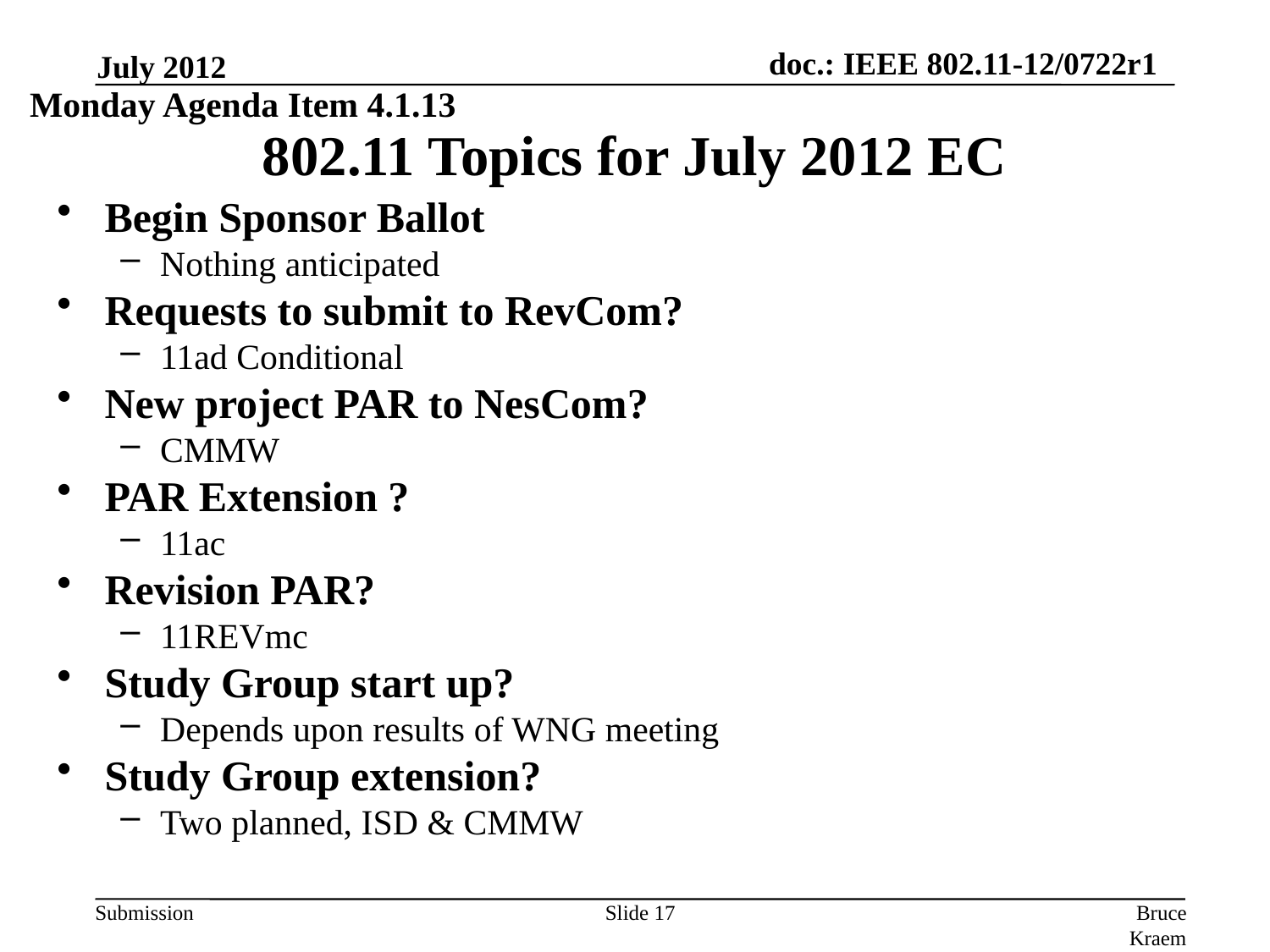

July 2012
Monday Agenda Item 4.1.13
# 802.11 Topics for July 2012 EC
Begin Sponsor Ballot
Nothing anticipated
Requests to submit to RevCom?
11ad Conditional
New project PAR to NesCom?
CMMW
PAR Extension ?
11ac
Revision PAR?
11REVmc
Study Group start up?
Depends upon results of WNG meeting
Study Group extension?
Two planned, ISD & CMMW

Slide 17
Bruce Kraemer, Marvell